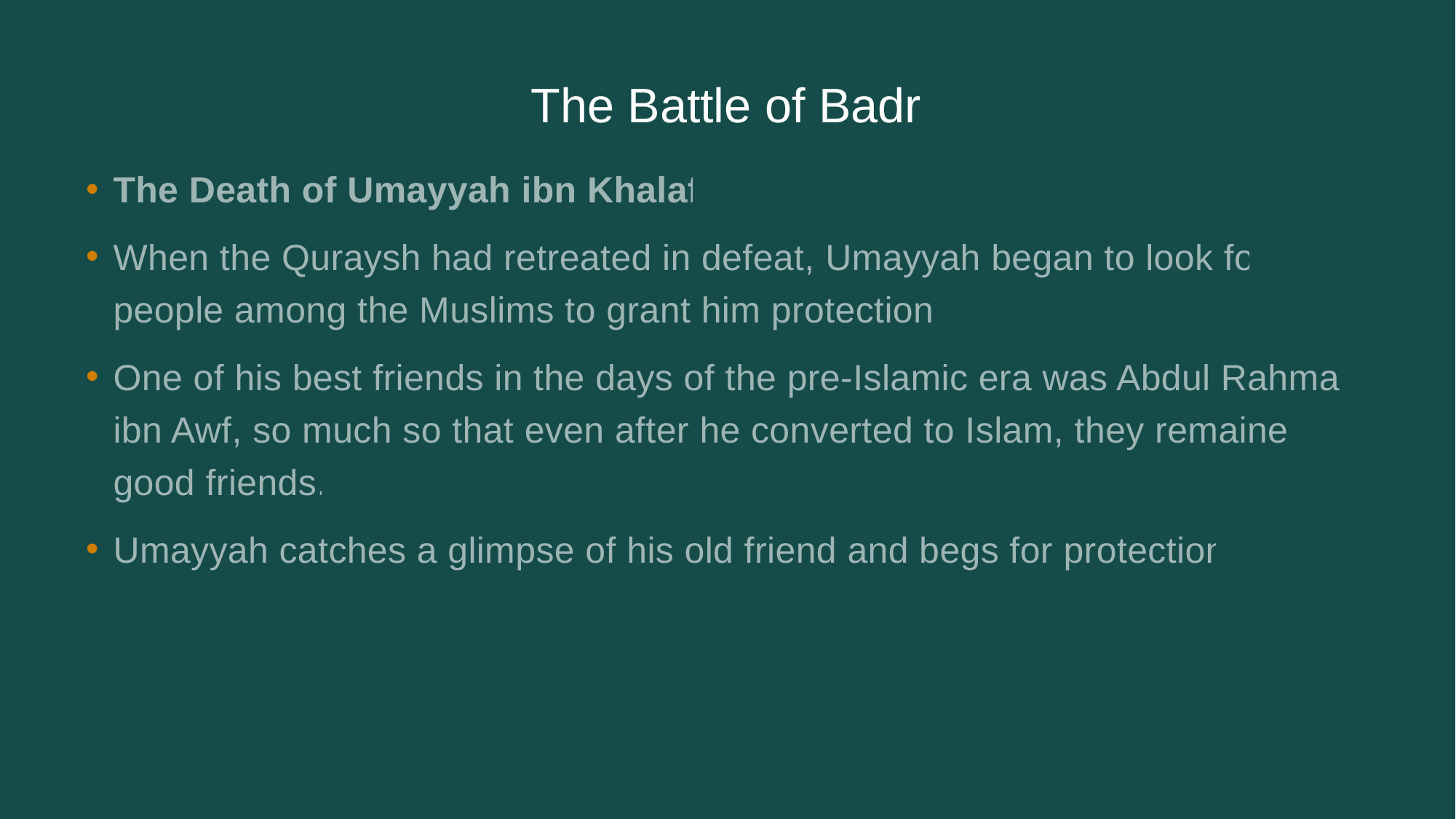

# The Battle of Badr
The Death of Umayyah ibn Khalaf
When the Quraysh had retreated in defeat, Umayyah began to look for people among the Muslims to grant him protection.
One of his best friends in the days of the pre-Islamic era was Abdul Rahman ibn Awf, so much so that even after he converted to Islam, they remained good friends.
Umayyah catches a glimpse of his old friend and begs for protection.